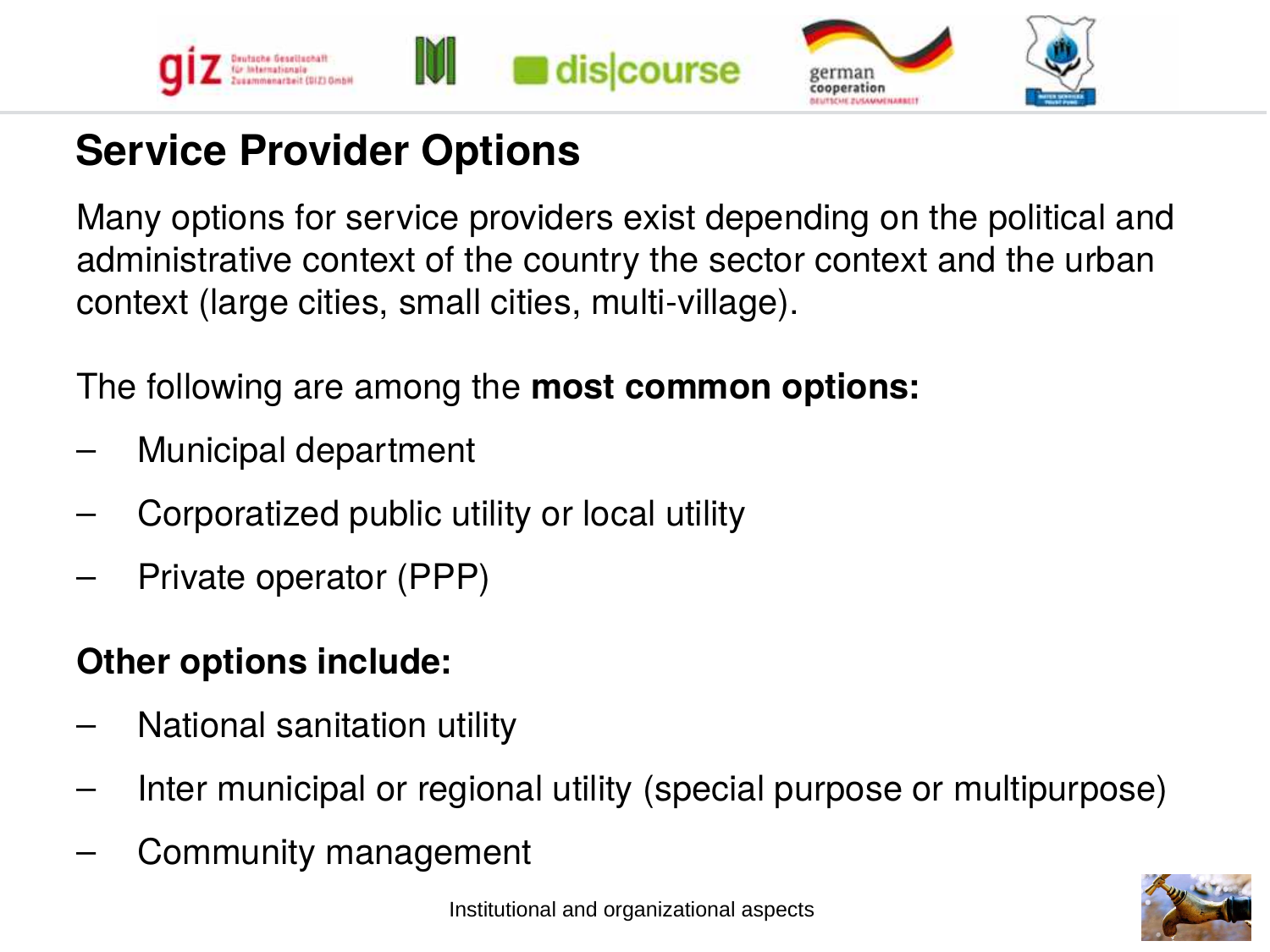

# Service Provider Options
Many options for service providers exist depending on the political and administrative context of the country the sector context and the urban context (large cities, small cities, multi-village).

The following are among the most common options:
Municipal department
Corporatized public utility or local utility
Private operator (PPP)

Other options include:
National sanitation utility
Inter municipal or regional utility (special purpose or multipurpose)
Community management